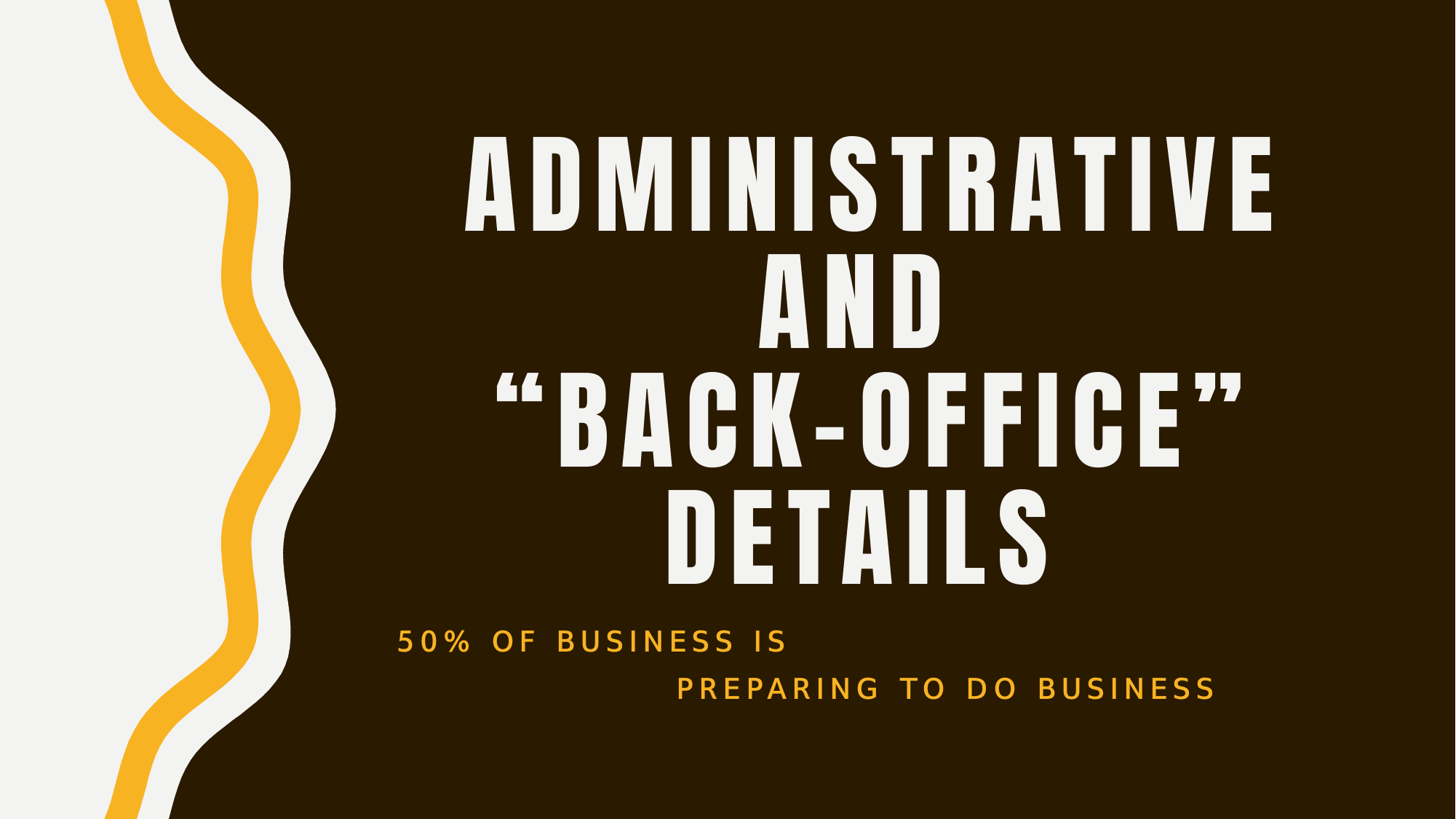

# Administrative and “back-office” Details
50% of Business is
Preparing to do business